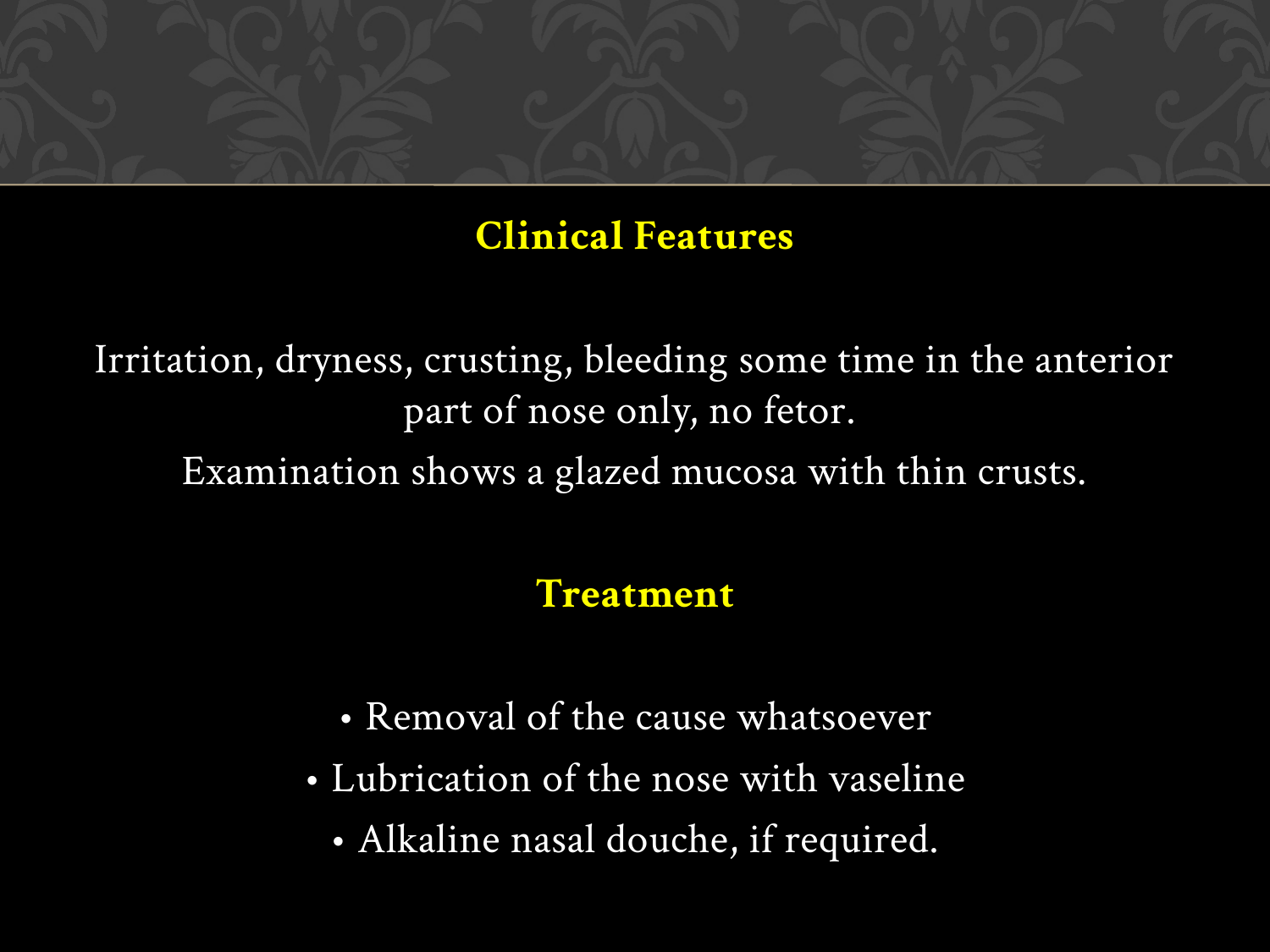

Clinical Features

Irritation, dryness, crusting, bleeding some time in the anterior part of nose only, no fetor.
Examination shows a glazed mucosa with thin crusts.

Treatment

• Removal of the cause whatsoever
• Lubrication of the nose with vaseline
• Alkaline nasal douche, if required.